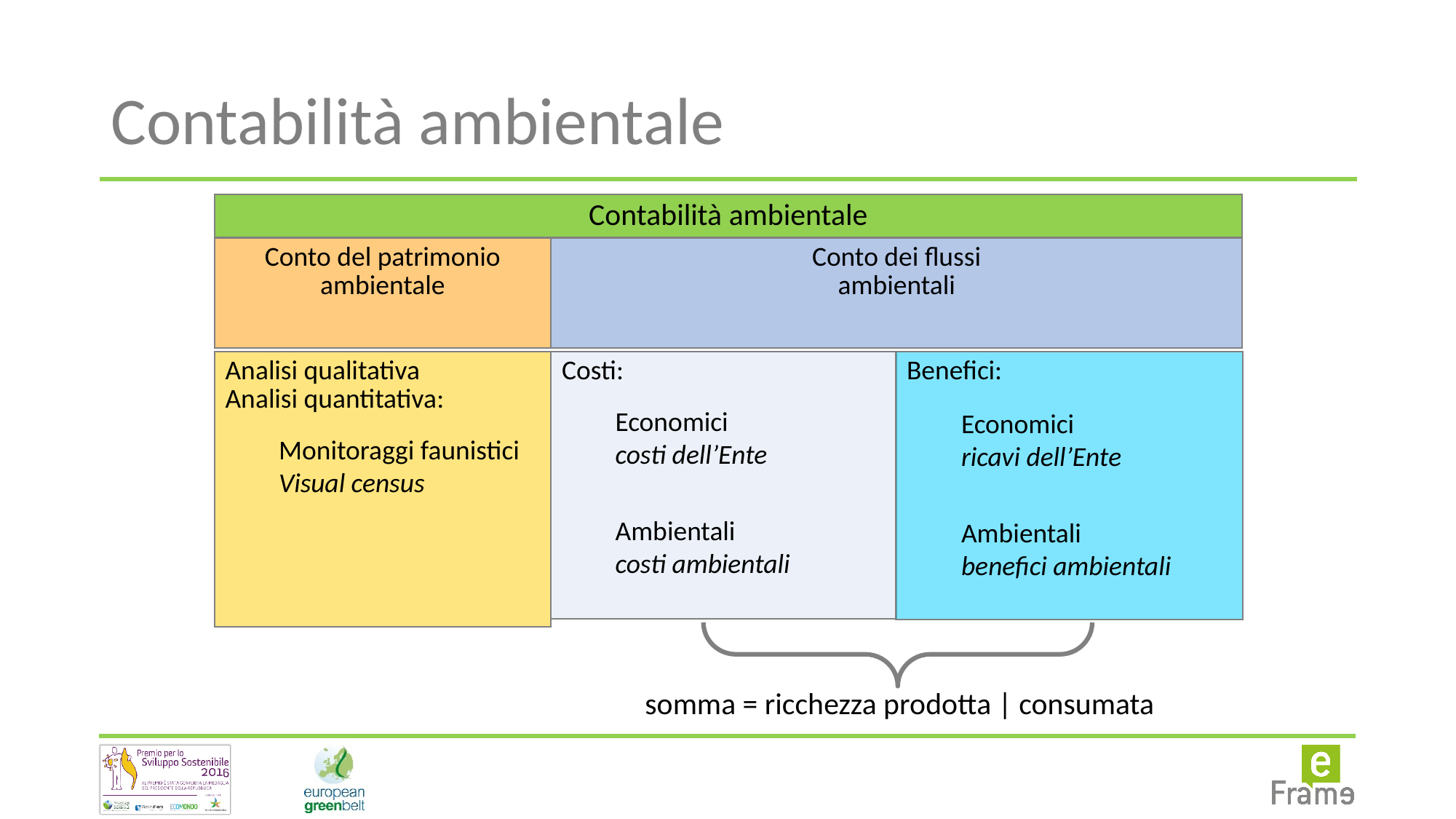

# Contabilità ambientale
Contabilità ambientale
Conto del patrimonio ambientale

Conto dei flussi
ambientali

Analisi qualitativa
Analisi quantitativa:
Monitoraggi faunistici
Visual census
Costi:

Economici
costi dell’Ente
Ambientali
costi ambientali
Benefici:

Economici
ricavi dell’Ente

Ambientali
benefici ambientali

somma = ricchezza prodotta | consumata